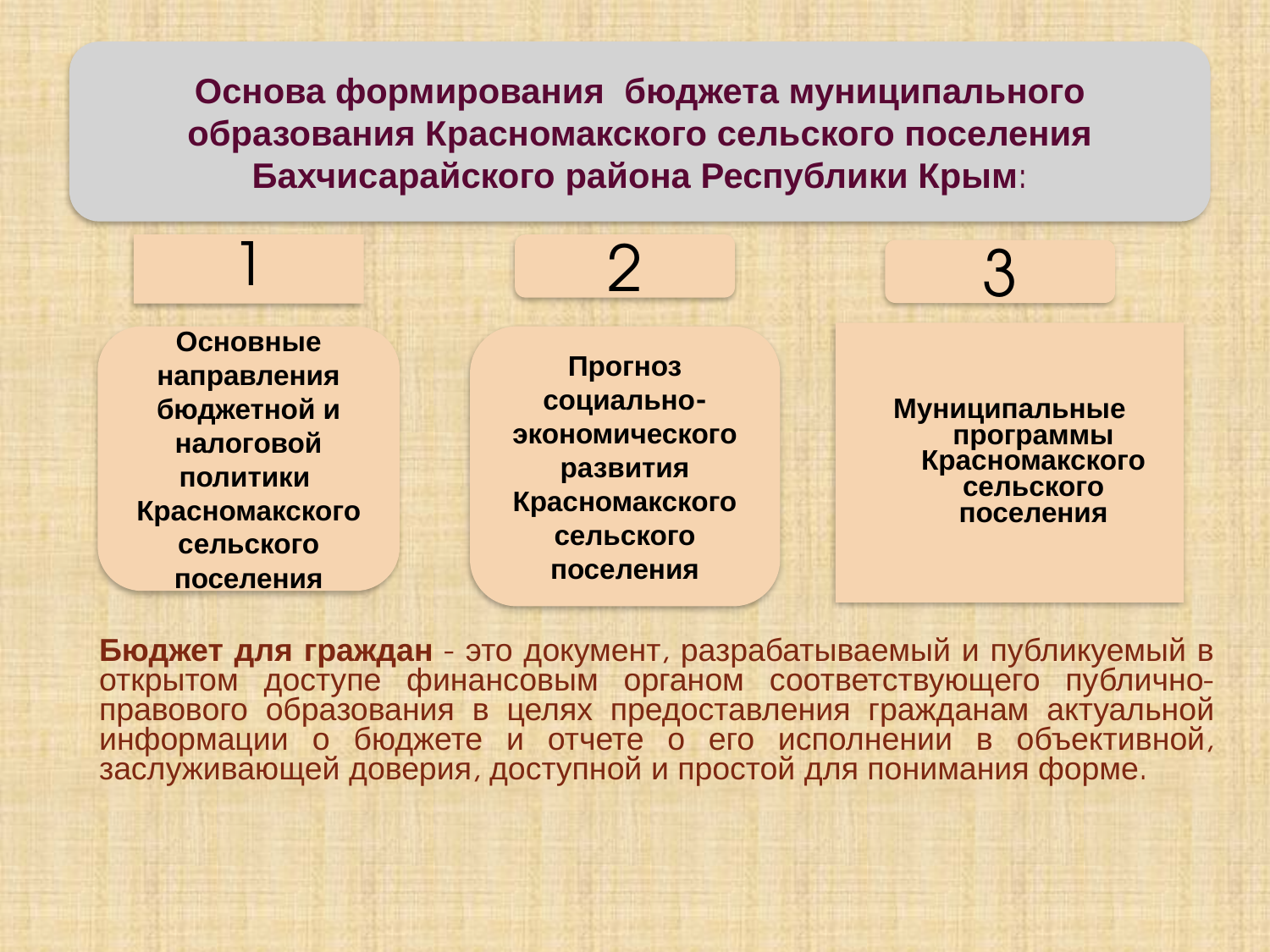

Основа формирования  бюджета муниципального образования Красномакского сельского поселения Бахчисарайского района Республики Крым:
#
1
2
3
Муниципальные программы Красномакского сельского поселения
Основные
направления
бюджетной и
налоговой
политики  Красномакского сельского поселения
Прогноз социально-экономического развития Красномакского сельского поселения
Бюджет для граждан - это документ, разрабатываемый и публикуемый в открытом доступе финансовым органом соответствующего публично-правового образования в целях предоставления гражданам актуальной информации о бюджете и отчете о его исполнении в объективной, заслуживающей доверия, доступной и простой для понимания форме.